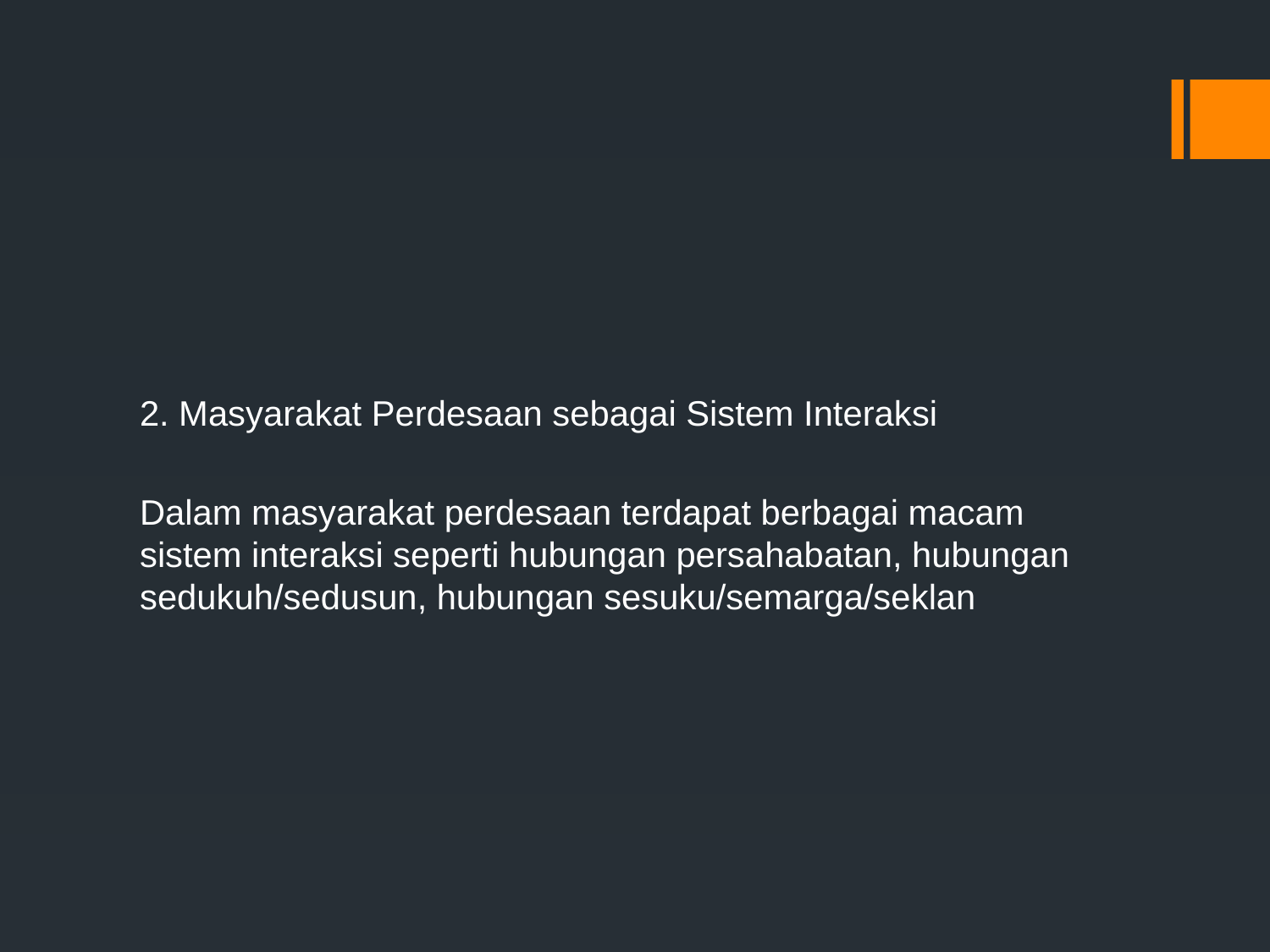

#
2. Masyarakat Perdesaan sebagai Sistem Interaksi

Dalam masyarakat perdesaan terdapat berbagai macam sistem interaksi seperti hubungan persahabatan, hubungan sedukuh/sedusun, hubungan sesuku/semarga/seklan